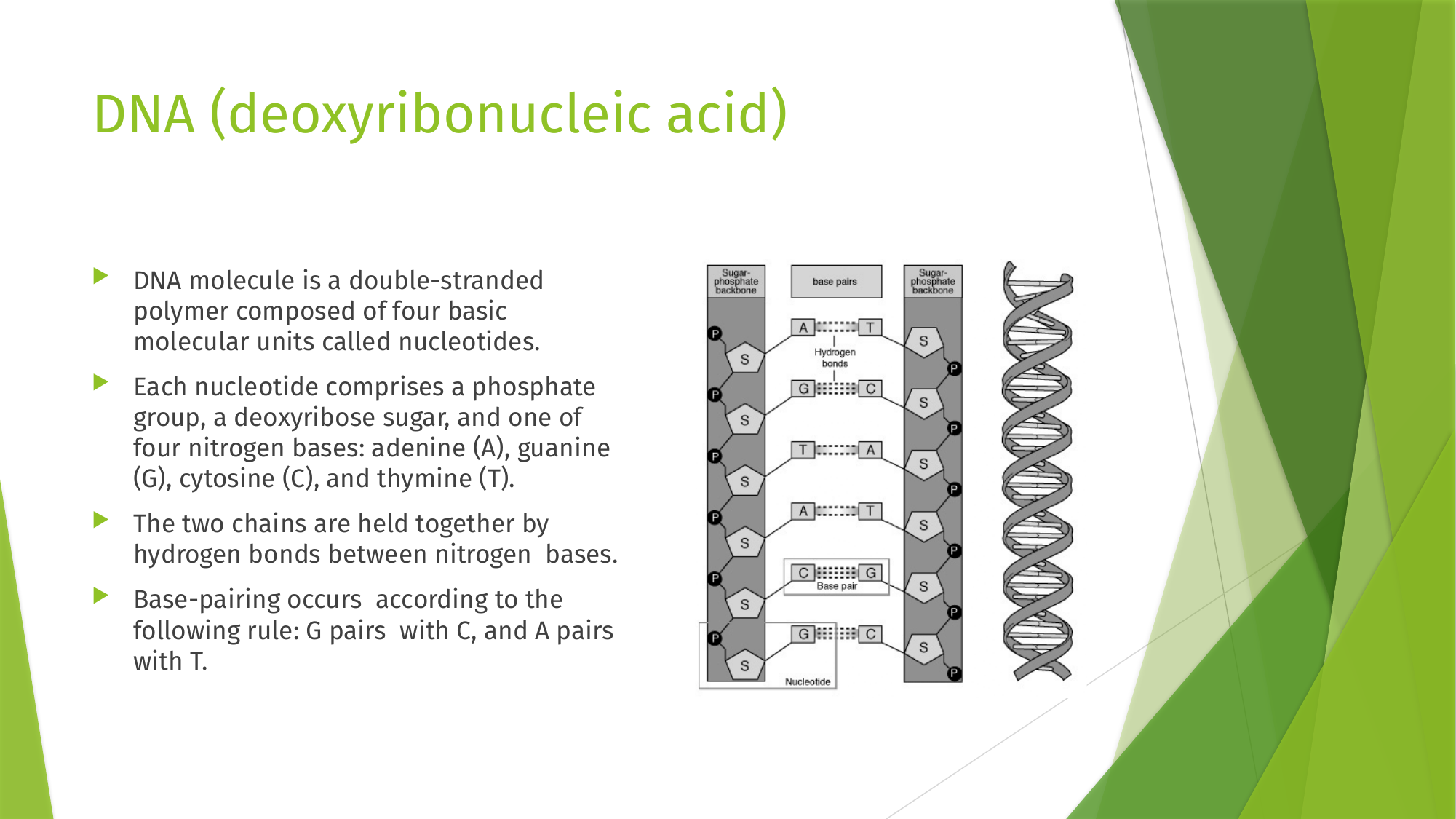

# DNA (deoxyribonucleic acid)
DNA molecule is a double-stranded polymer composed of four basic molecular units called nucleotides.
Each nucleotide comprises a phosphate group, a deoxyribose sugar, and one of four nitrogen bases: adenine (A), guanine (G), cytosine (C), and thymine (T).
The two chains are held together by hydrogen bonds between nitrogen  bases.
Base-pairing occurs  according to the  following rule: G pairs  with C, and A pairs with T.